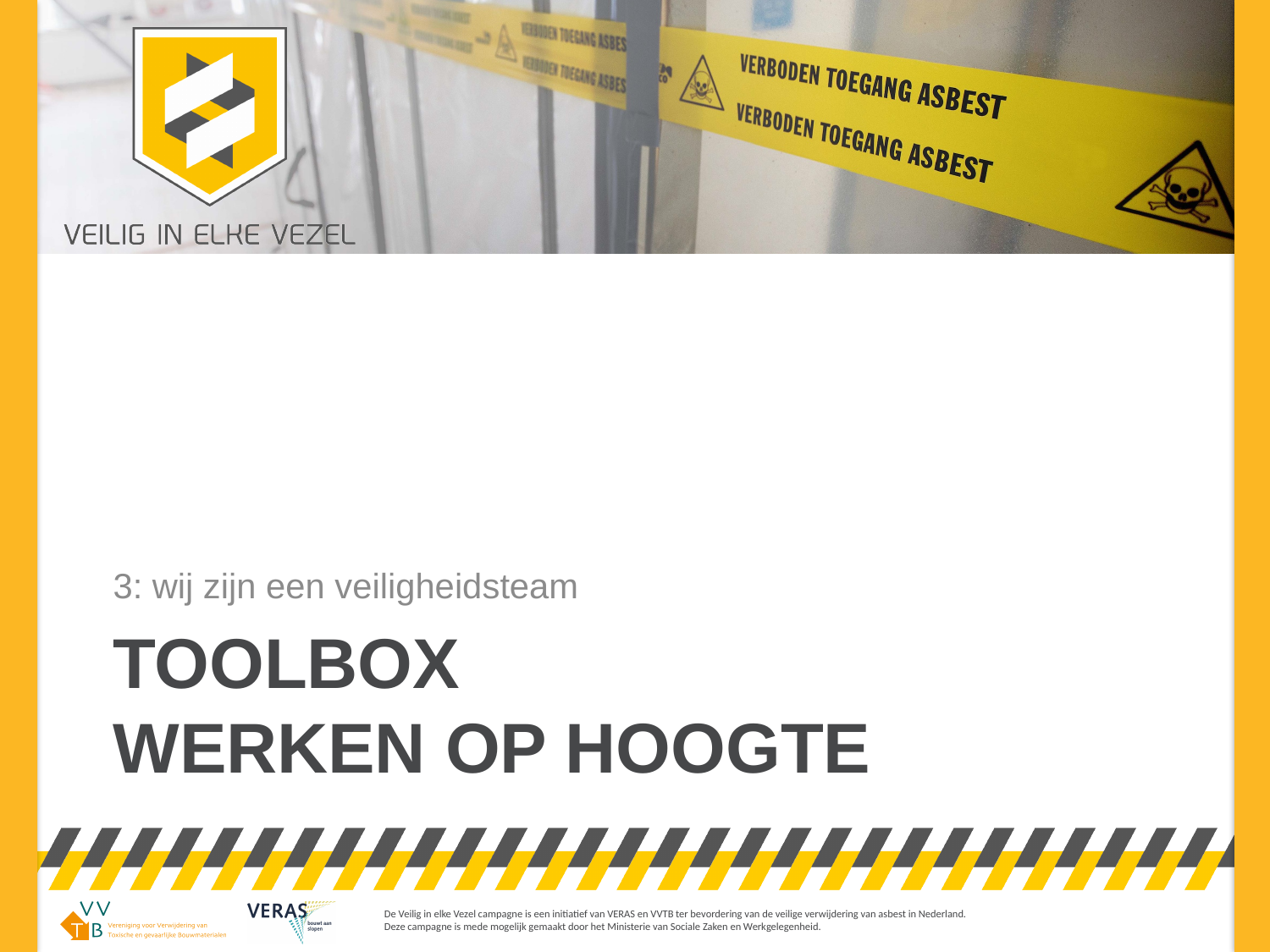

3: wij zijn een veiligheidsteam
# toolbox werken op hoogte